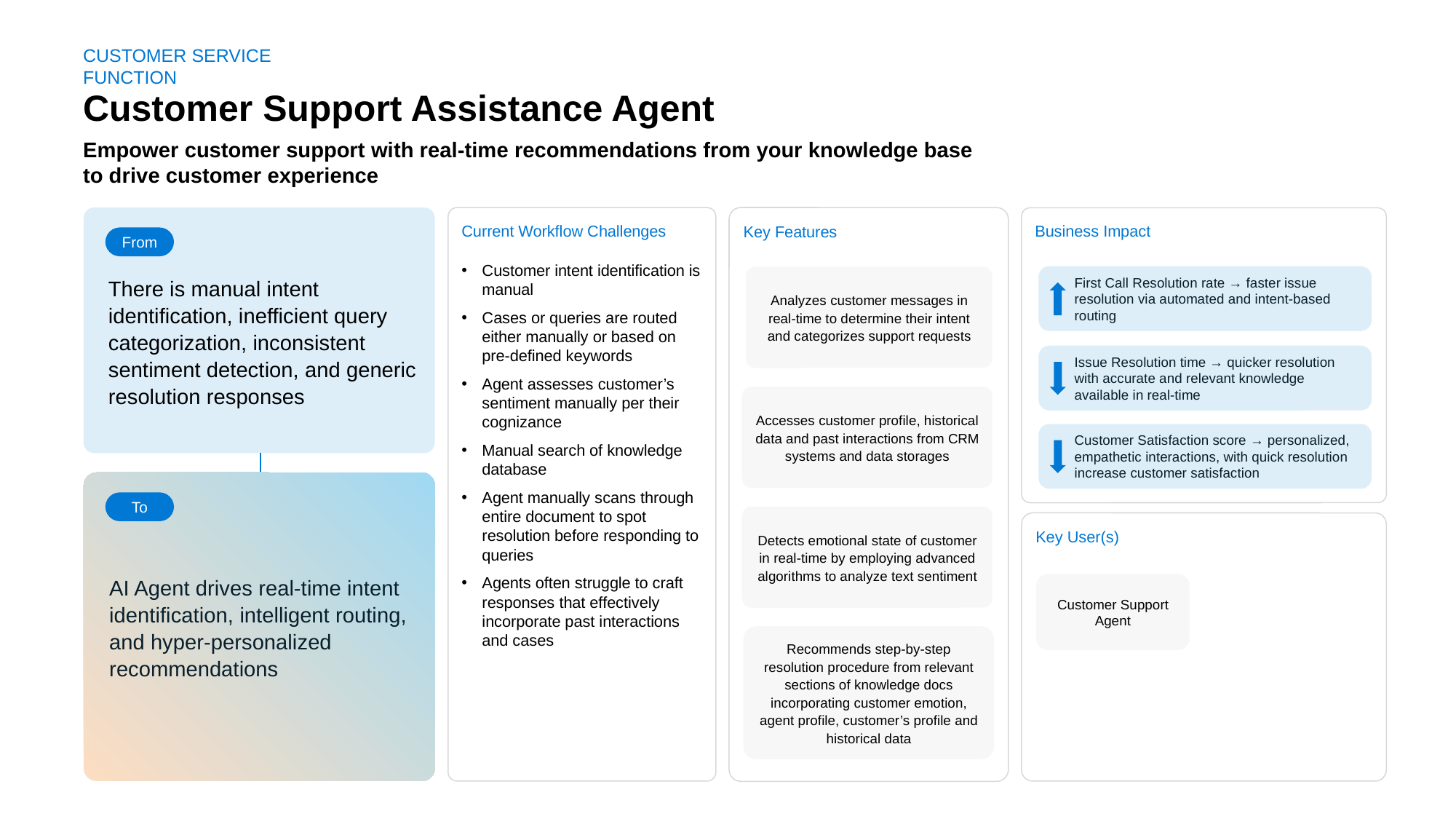

CUSTOMER SERVICE FUNCTION
Customer Support Assistance Agent
Empower customer support with real-time recommendations from your knowledge base to drive customer experience
There is manual intent identification, inefficient query categorization, inconsistent sentiment detection, and generic resolution responses
Current Workflow Challenges

Customer intent identification is manual
Cases or queries are routed either manually or based on pre-defined keywords
Agent assesses customer’s sentiment manually per their cognizance
Manual search of knowledge database
Agent manually scans through entire document to spot resolution before responding to queries
Agents often struggle to craft responses that effectively incorporate past interactions and cases

Key Features
Business Impact
From
First Call Resolution rate → faster issue resolution via automated and intent-based routing
Analyzes customer messages in real-time to determine their intent and categorizes support requests

Issue Resolution time → quicker resolution with accurate and relevant knowledge available in real-time

Accesses customer profile, historical data and past interactions from CRM systems and data storages
Customer Satisfaction score → personalized, empathetic interactions, with quick resolution increase customer satisfaction

AI Agent drives real-time intent identification, intelligent routing, and hyper-personalized recommendations
To
Detects emotional state of customer in real-time by employing advanced algorithms to analyze text sentiment
Key User(s)
Customer Support Agent
Recommends step-by-step resolution procedure from relevant sections of knowledge docs incorporating customer emotion, agent profile, customer’s profile and historical data